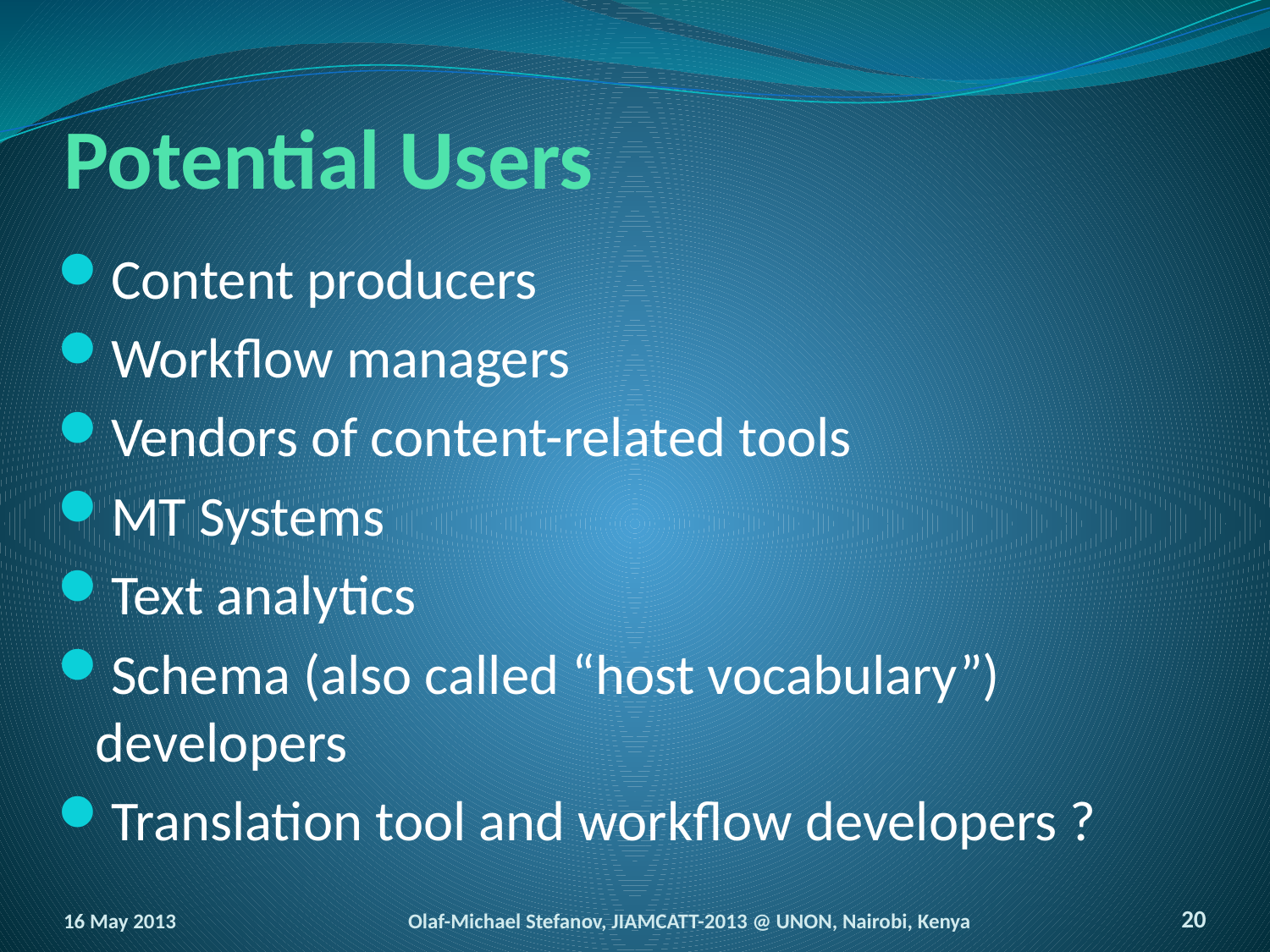

# Potential Users
Content producers
Workflow managers
Vendors of content-related tools
MT Systems
Text analytics
Schema (also called “host vocabulary”) developers
Translation tool and workflow developers ?

16 May 2013
Olaf-Michael Stefanov, JIAMCATT-2013 @ UNON, Nairobi, Kenya
20